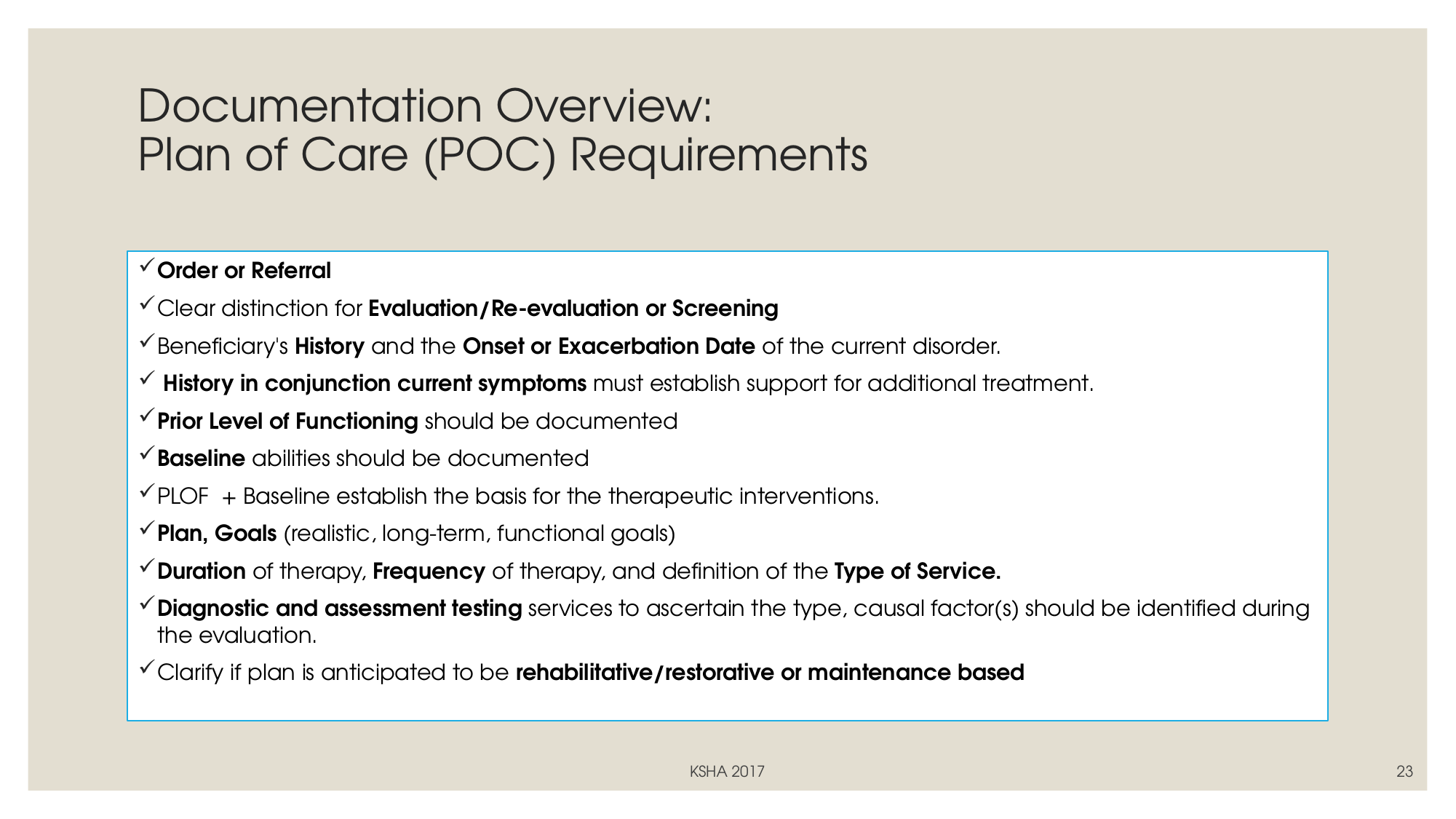

# Documentation Overview: Plan of Care (POC) Requirements
Order or Referral
Clear distinction for Evaluation/Re-evaluation or Screening
Beneficiary's History and the Onset or Exacerbation Date of the current disorder.
 History in conjunction current symptoms must establish support for additional treatment.
Prior Level of Functioning should be documented
Baseline abilities should be documented
PLOF  + Baseline establish the basis for the therapeutic interventions.
Plan, Goals (realistic, long-term, functional goals)
Duration of therapy, Frequency of therapy, and definition of the Type of Service.
Diagnostic and assessment testing services to ascertain the type, causal factor(s) should be identified during the evaluation.
Clarify if plan is anticipated to be rehabilitative/restorative or maintenance based

KSHA 2017
23